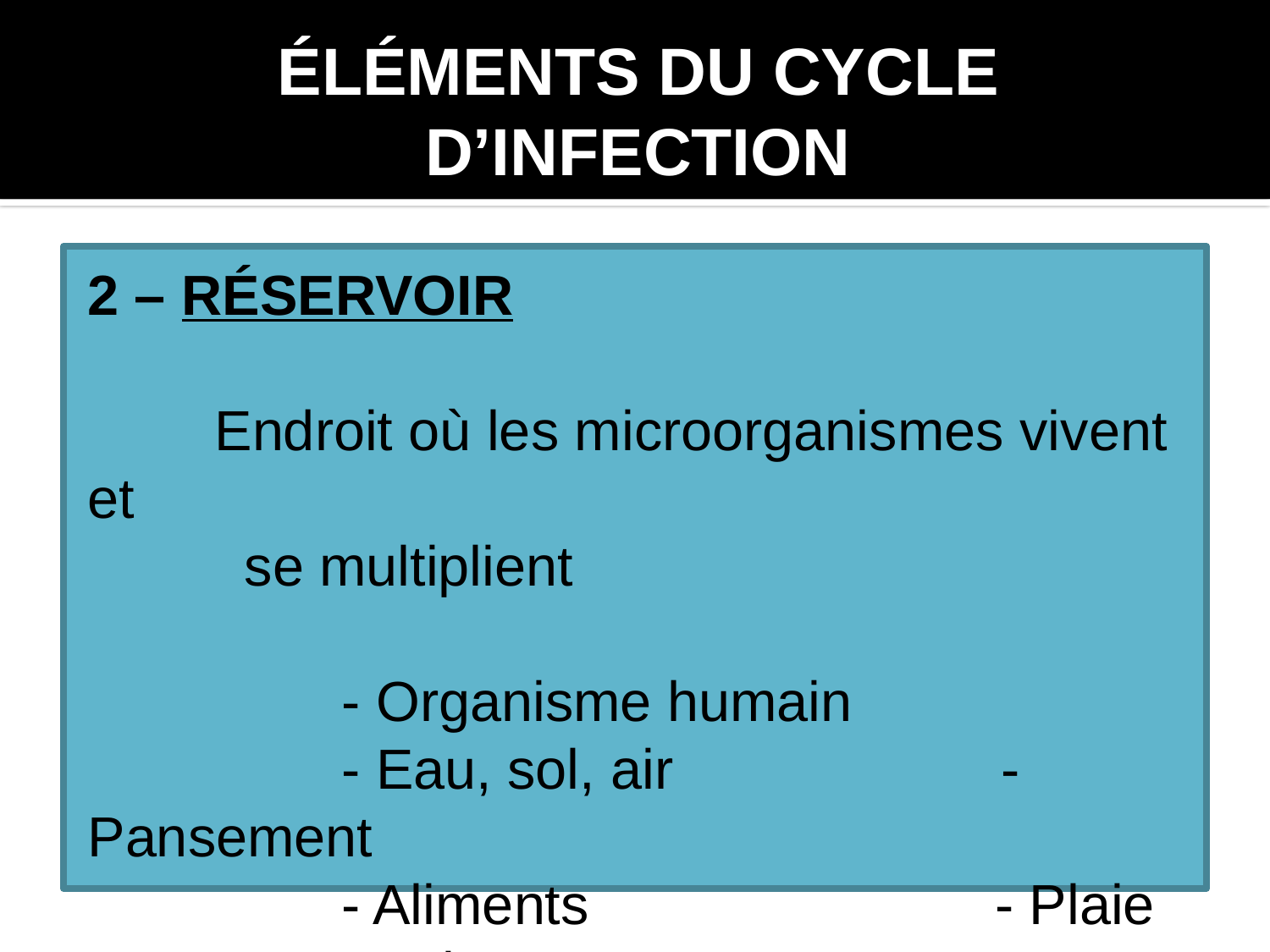

# ÉLÉMENTS DU CYCLE D’INFECTION
2 – RÉSERVOIR

	Endroit où les microorganismes vivent et
          se multiplient

		- Organisme humain
		- Eau, sol, air                     - Pansement
		- Aliments                          - Plaie
		- Animaux